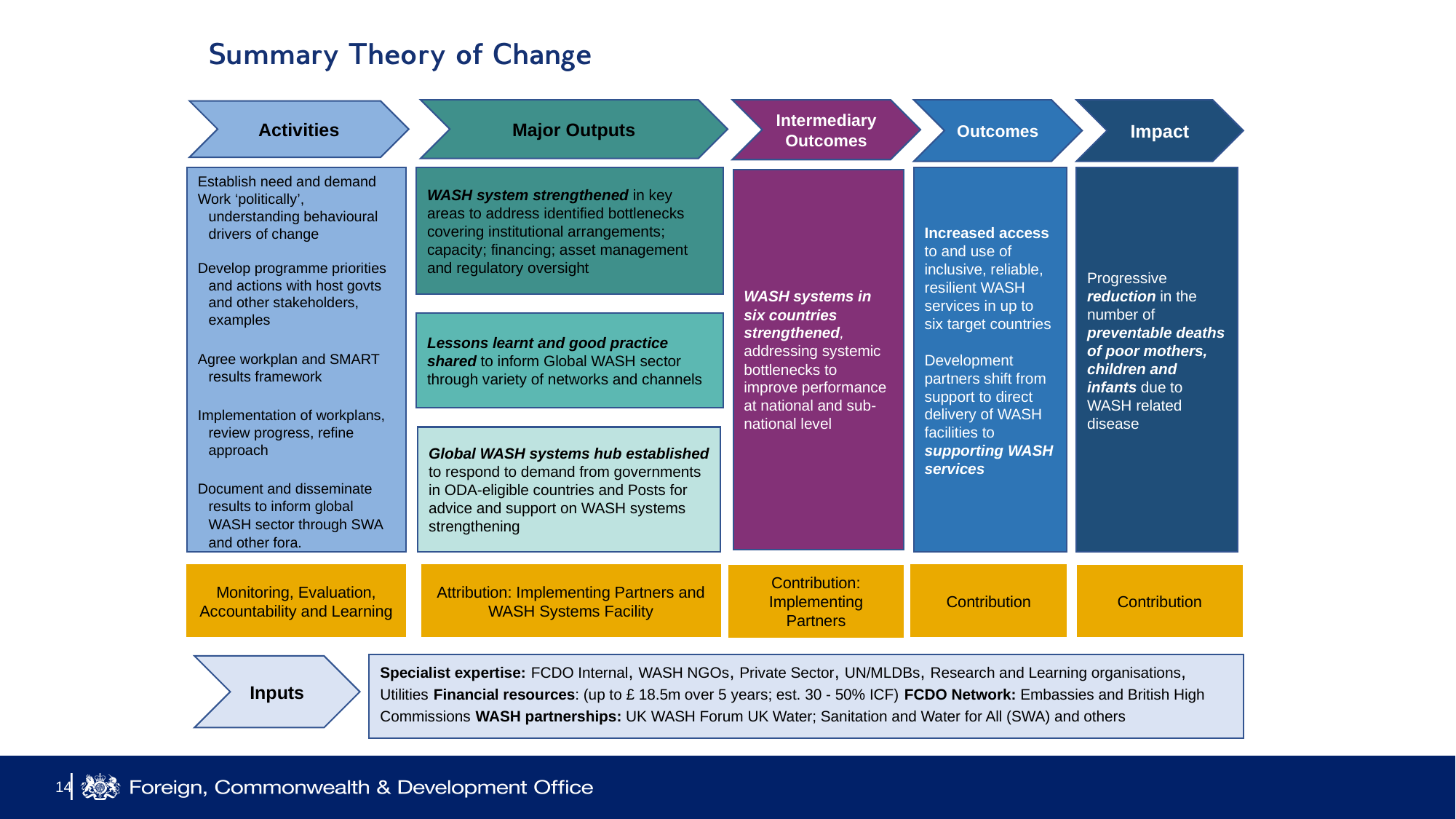

# Summary Theory of Change
Major Outputs
Intermediary Outcomes
Outcomes
Impact
Activities

Progressive reduction in the number of preventable deaths of poor mothers, children and infants due to WASH related disease

Establish need and demand
Work ‘politically’, understanding behavioural drivers of change

Develop programme priorities and actions with host govts and other stakeholders, examples

Agree workplan and SMART results framework

Implementation of workplans, review progress, refine approach

Document and disseminate results to inform global WASH sector through SWA and other fora.

WASH system strengthened in key areas to address identified bottlenecks covering institutional arrangements; capacity; financing; asset management and regulatory oversight
Increased access to and use of inclusive, reliable, resilient WASH services in up to six target countries

Development partners shift from support to direct delivery of WASH facilities to supporting WASH services

WASH systems in six countries strengthened, addressing systemic bottlenecks to improve performance at national and sub-national level
Lessons learnt and good practice shared to inform Global WASH sector through variety of networks and channels
Global WASH systems hub established to respond to demand from governments in ODA-eligible countries and Posts for advice and support on WASH systems strengthening
Monitoring, Evaluation, Accountability and Learning
Attribution: Implementing Partners and WASH Systems Facility
Contribution
Contribution
Contribution: Implementing Partners
Specialist expertise: FCDO Internal, WASH NGOs, Private Sector, UN/MLDBs, Research and Learning organisations, Utilities Financial resources: (up to £ 18.5m over 5 years; est. 30 - 50% ICF) FCDO Network: Embassies and British High Commissions WASH partnerships: UK WASH Forum UK Water; Sanitation and Water for All (SWA) and others

Inputs